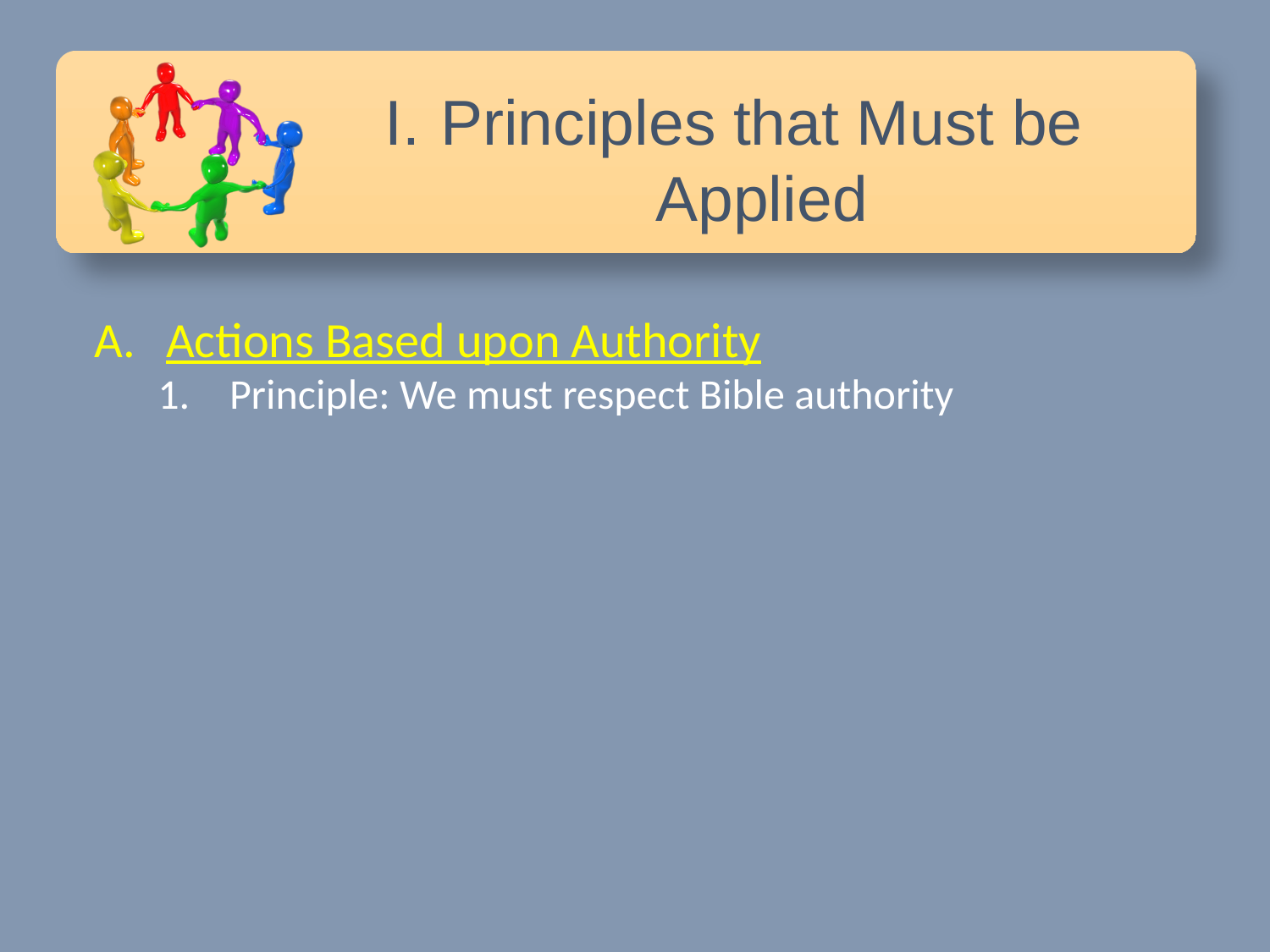

Principles that Must be Applied
Actions Based upon Authority
Principle: We must respect Bible authority